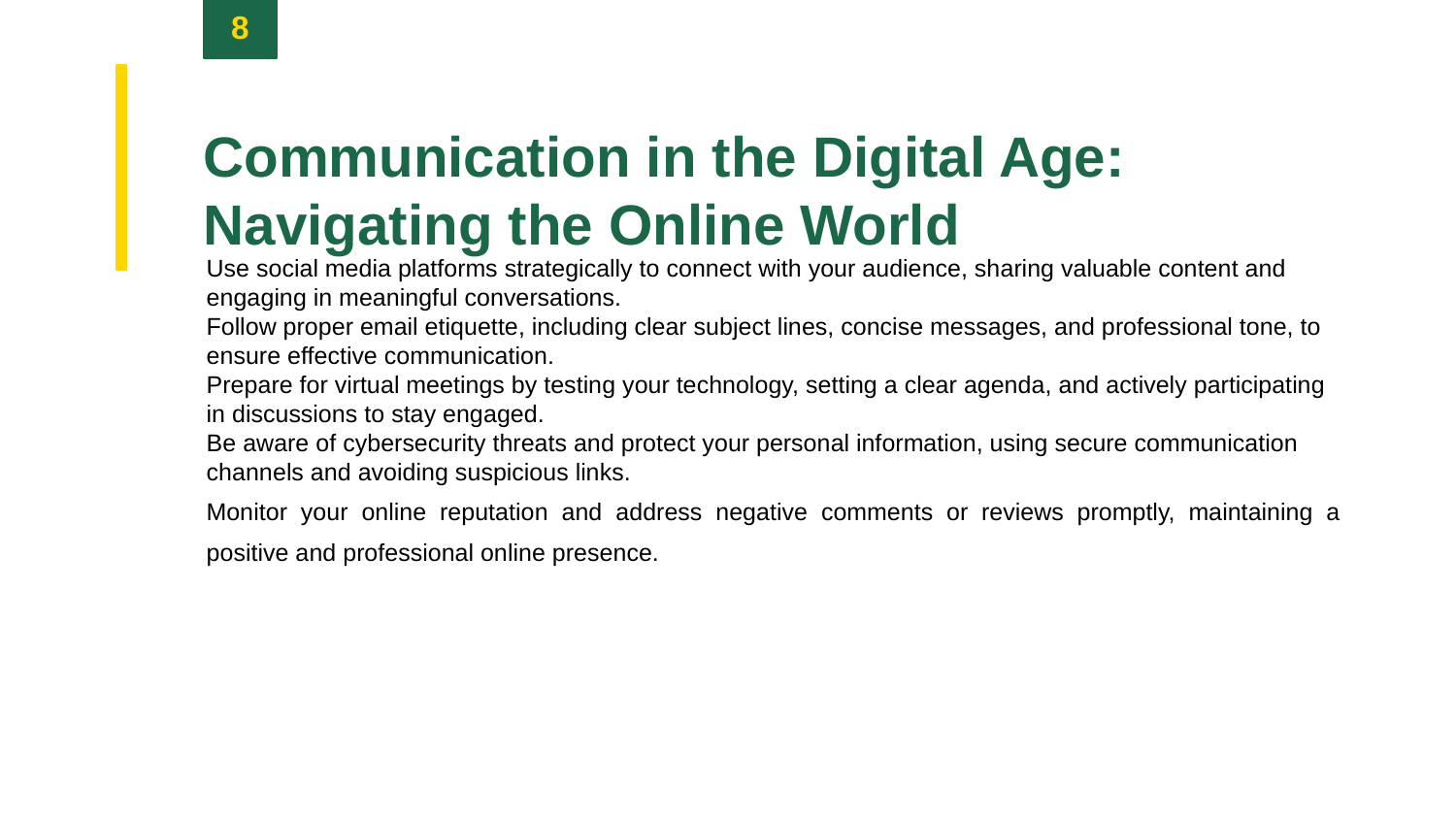

8

Communication in the Digital Age: Navigating the Online World
Use social media platforms strategically to connect with your audience, sharing valuable content and engaging in meaningful conversations.
Follow proper email etiquette, including clear subject lines, concise messages, and professional tone, to ensure effective communication.
Prepare for virtual meetings by testing your technology, setting a clear agenda, and actively participating in discussions to stay engaged.
Be aware of cybersecurity threats and protect your personal information, using secure communication channels and avoiding suspicious links.
Monitor your online reputation and address negative comments or reviews promptly, maintaining a positive and professional online presence.